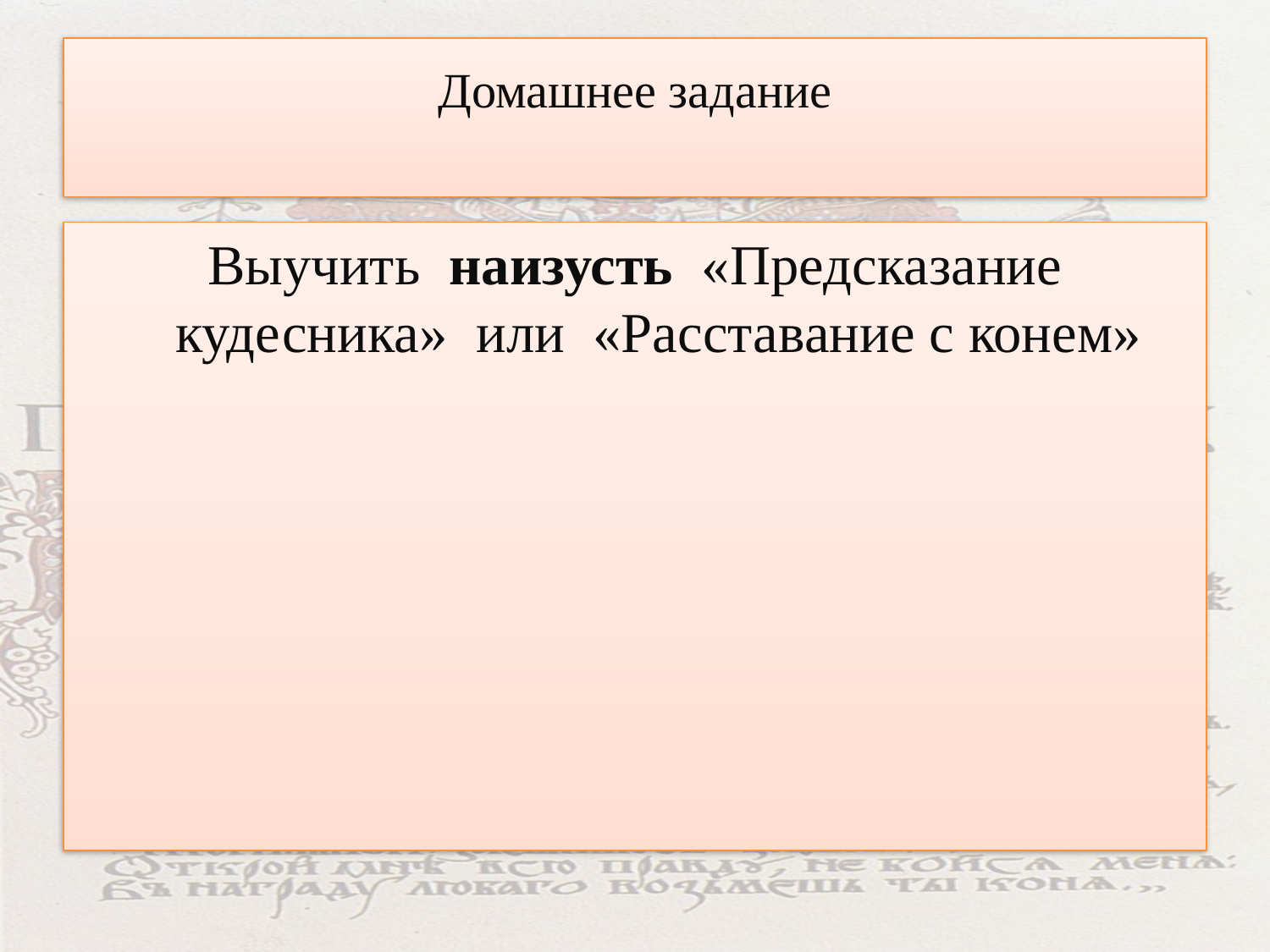

# Домашнее задание
Выучить  наизусть  «Предсказание кудесника»  или  «Расставание с конем»